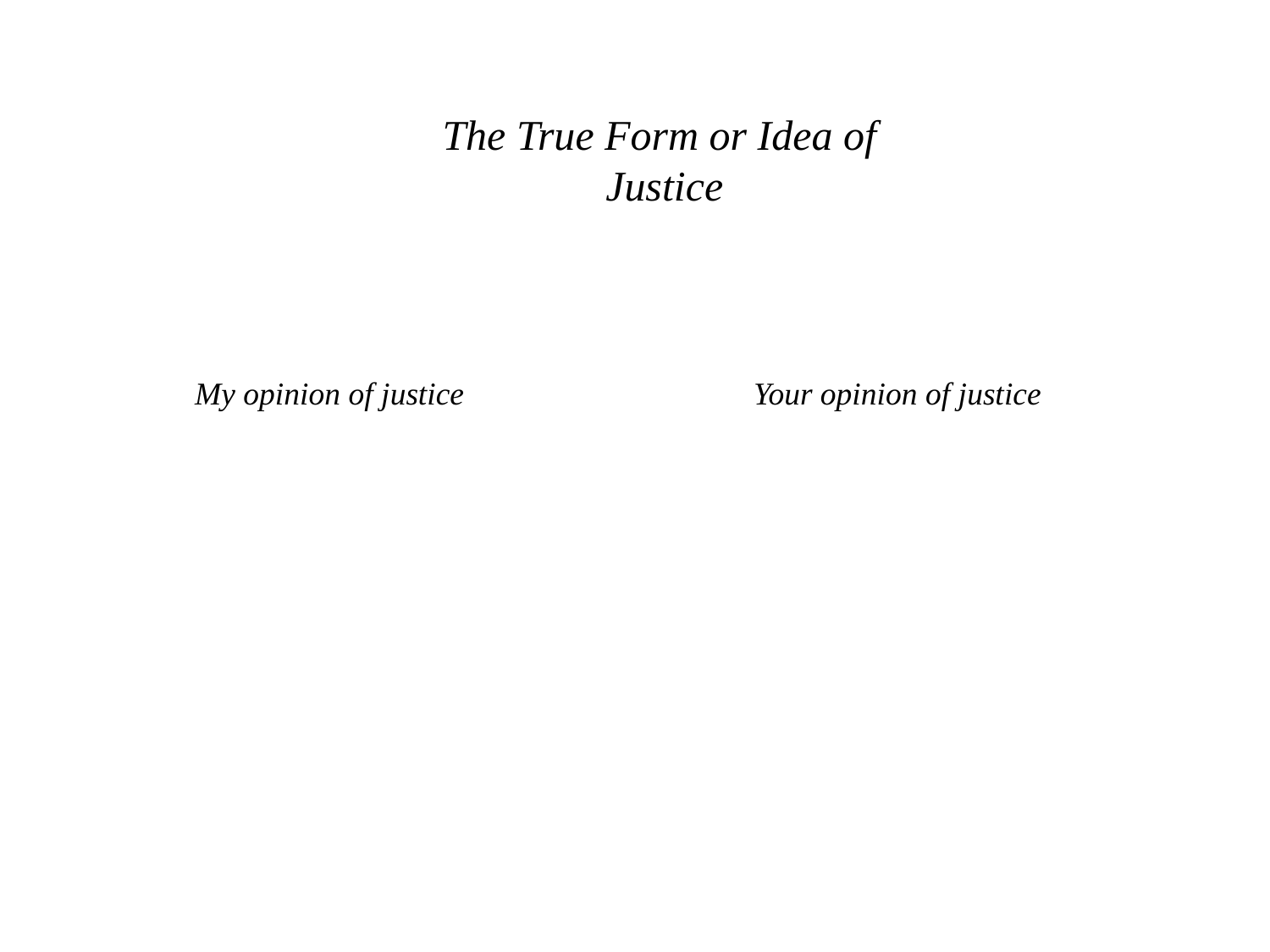

The True Form or Idea of
Justice
My opinion of justice

Your opinion of justice